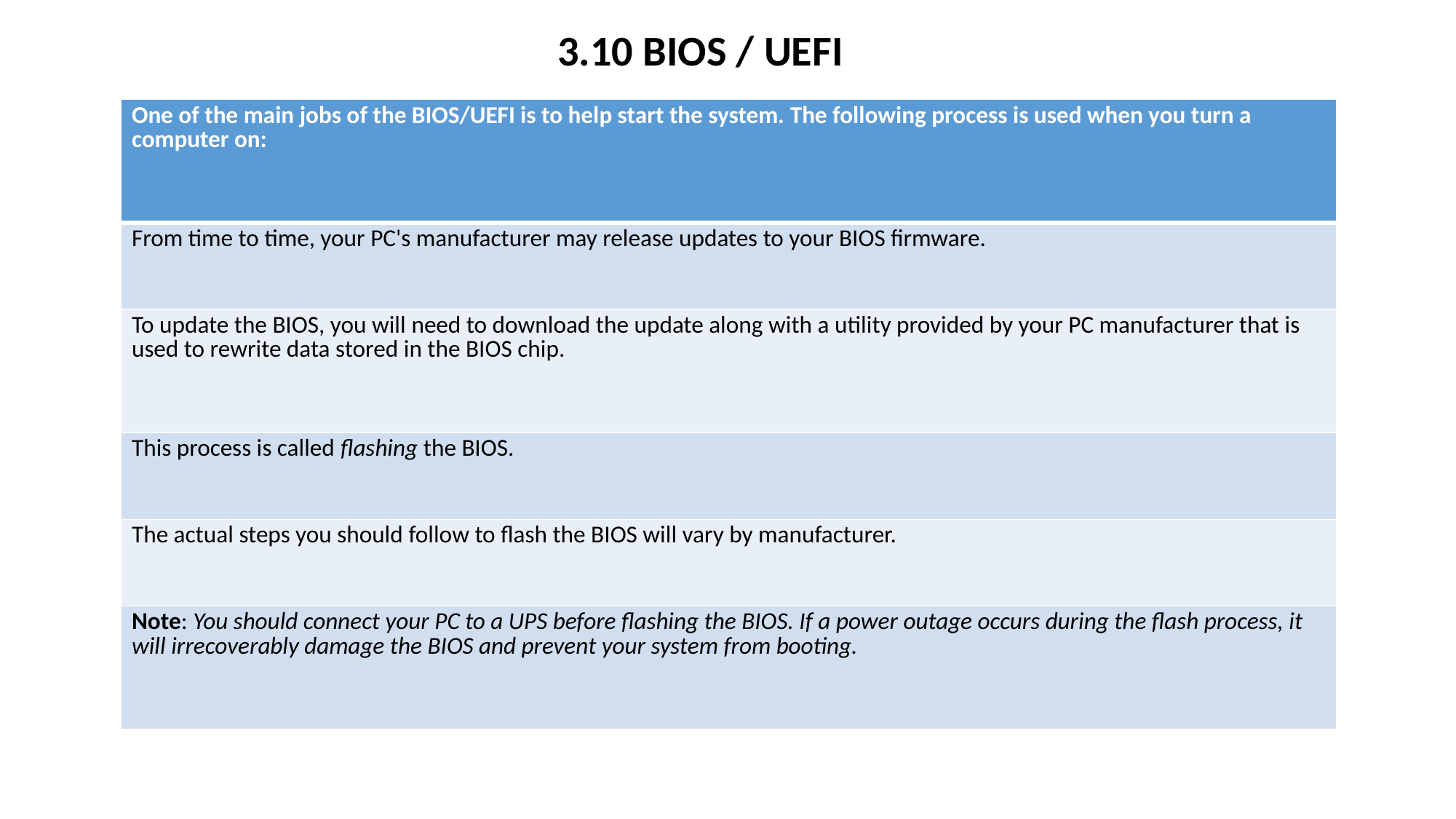

3.10 BIOS / UEFI
| One of the main jobs of the BIOS/UEFI is to help start the system. The following process is used when you turn a computer on: |
| --- |
| From time to time, your PC's manufacturer may release updates to your BIOS firmware. |
| To update the BIOS, you will need to download the update along with a utility provided by your PC manufacturer that is used to rewrite data stored in the BIOS chip. |
| This process is called flashing the BIOS. |
| The actual steps you should follow to flash the BIOS will vary by manufacturer. |
| Note: You should connect your PC to a UPS before flashing the BIOS. If a power outage occurs during the flash process, it will irrecoverably damage the BIOS and prevent your system from booting. |